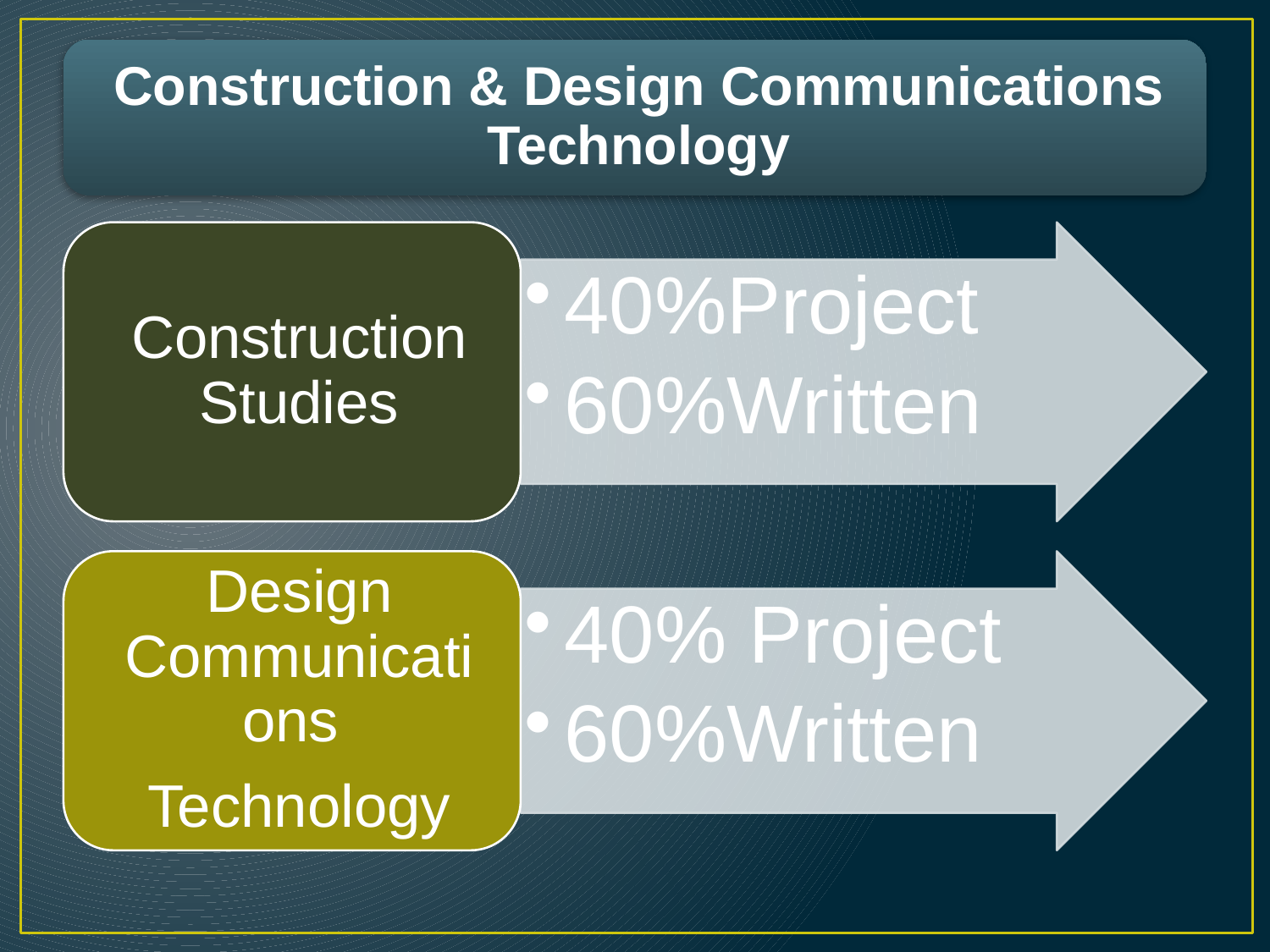

Construction & Design Communications Technology
40%Project
60%Written
Construction Studies
40% Project
60%Written
Design Communications
Technology